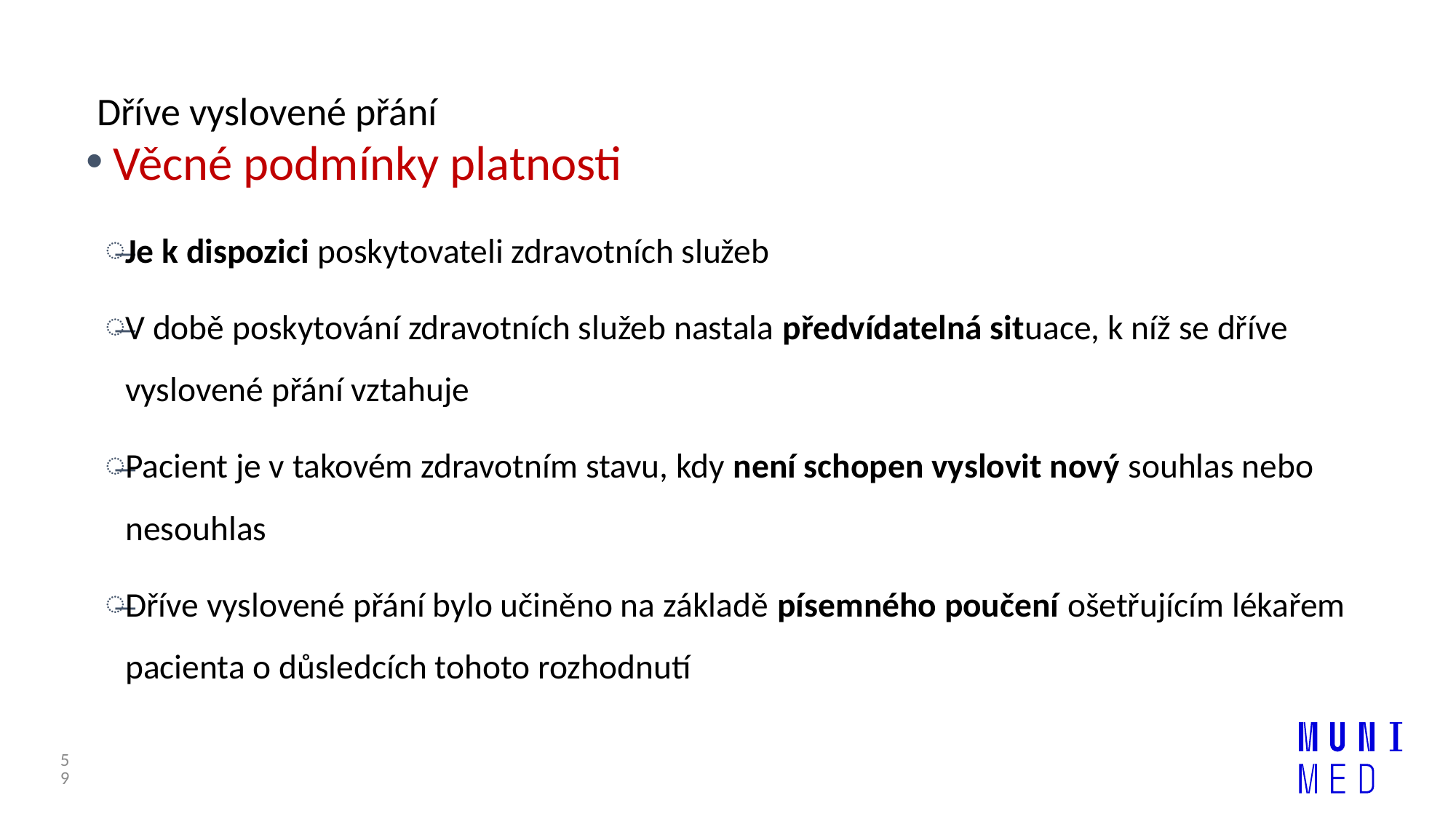

# Dříve vyslovené přání
Věcné podmínky platnosti
Je k dispozici poskytovateli zdravotních služeb
V době poskytování zdravotních služeb nastala předvídatelná situace, k níž se dříve vyslovené přání vztahuje
Pacient je v takovém zdravotním stavu, kdy není schopen vyslovit nový souhlas nebo nesouhlas
Dříve vyslovené přání bylo učiněno na základě písemného poučení ošetřujícím lékařem pacienta o důsledcích tohoto rozhodnutí

59